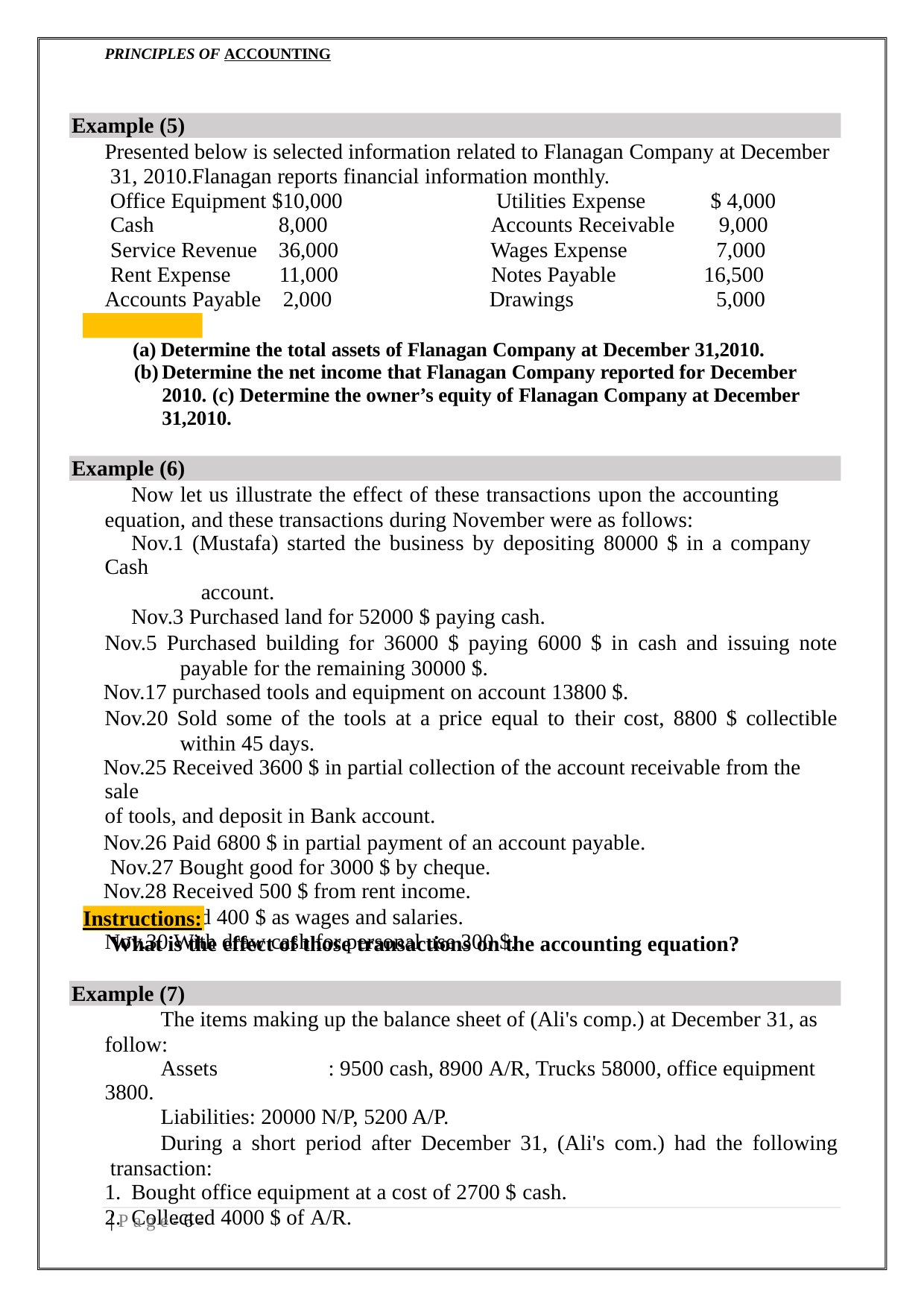

PRINCIPLES OF ACCOUNTING
Example (5)
Presented below is selected information related to Flanagan Company at December  31, 2010.Flanagan reports financial information monthly.
Office Equipment $10,000	Utilities Expense	$ 4,000
| Cash | 8,000 | Accounts Receivable | 9,000 |
| --- | --- | --- | --- |
| Service Revenue | 36,000 | Wages Expense | 7,000 |
| Rent Expense | 11,000 | Notes Payable | 16,500 |
| Accounts Payable | 2,000 | Drawings | 5,000 |
| Instructions: |  |  |  |

Determine the total assets of Flanagan Company at December 31,2010.
Determine the net income that Flanagan Company reported for December  2010. (c) Determine the owner’s equity of Flanagan Company at December  31,2010.
Example (6)
Now let us illustrate the effect of these transactions upon the accounting  equation, and these transactions during November were as follows:
Nov.1 (Mustafa) started the business by depositing 80000 $ in a company Cash
account.
Nov.3 Purchased land for 52000 $ paying cash.
Nov.5 Purchased building for 36000 $ paying 6000 $ in cash and issuing note  payable for the remaining 30000 $.
Nov.17 purchased tools and equipment on account 13800 $.
Nov.20 Sold some of the tools at a price equal to their cost, 8800 $ collectible  within 45 days.
Nov.25 Received 3600 $ in partial collection of the account receivable from the sale
of tools, and deposit in Bank account.
Nov.26 Paid 6800 $ in partial payment of an account payable.  Nov.27 Bought good for 3000 $ by cheque.
Nov.28 Received 500 $ from rent income.
Nov.29 Paid 400 $ as wages and salaries.  Nov.30 With draw cash for personal use 300 $.
Instructions:
What is the effect of those transactions on the accounting equation?
Example (7)
The items making up the balance sheet of (Ali's comp.) at December 31, as  follow:
Assets	: 9500 cash, 8900 A/R, Trucks 58000, office equipment 3800.
Liabilities: 20000 N/P, 5200 A/P.
During a short period after December 31, (Ali's com.) had the following  transaction:
Bought office equipment at a cost of 2700 $ cash.
Collected 4000 $ of A/R.

| P a g e - 6 -